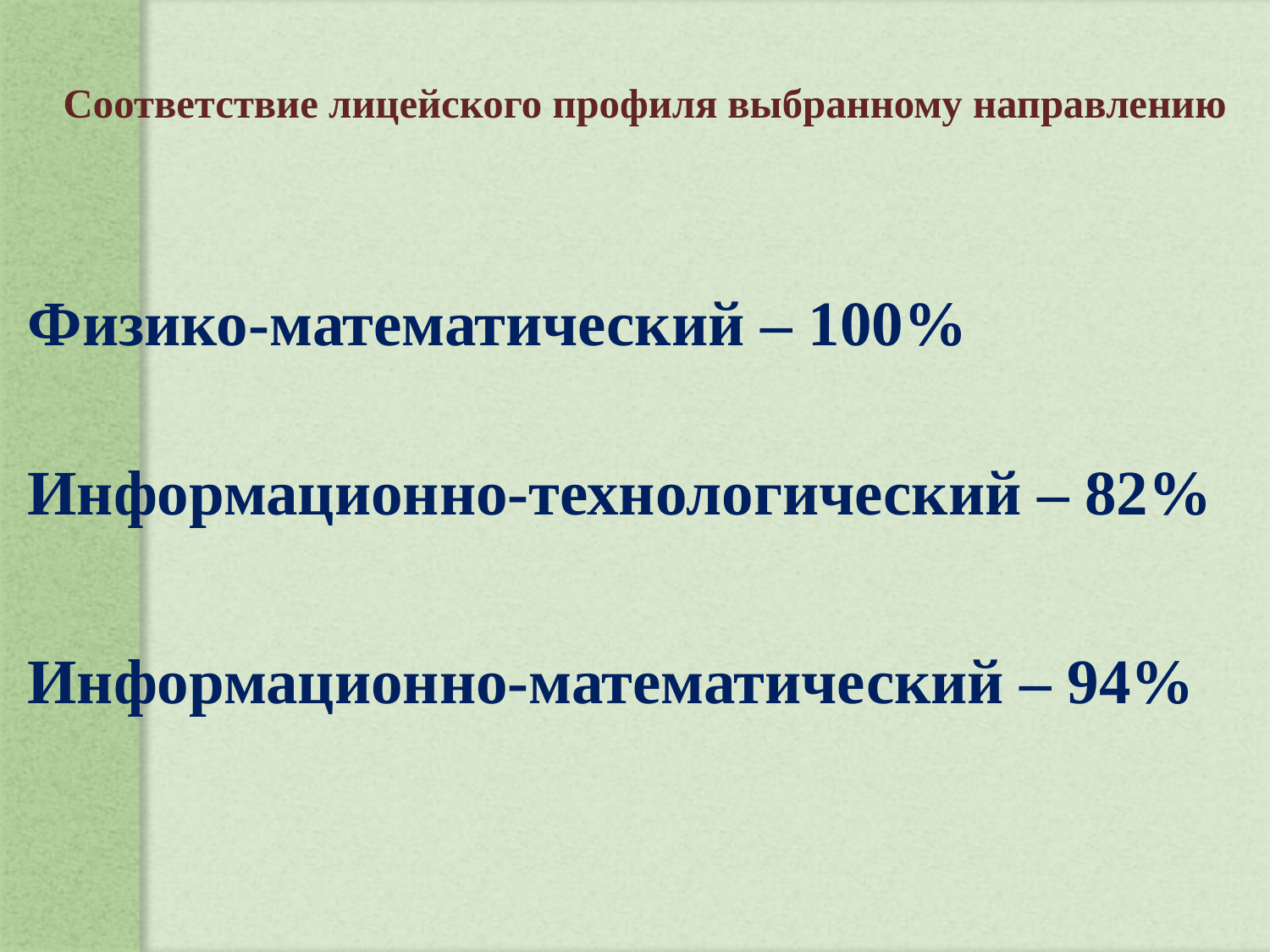

# Соответствие лицейского профиля выбранному направлению
Физико-математический – 100%

Информационно-технологический – 82%

Информационно-математический – 94%